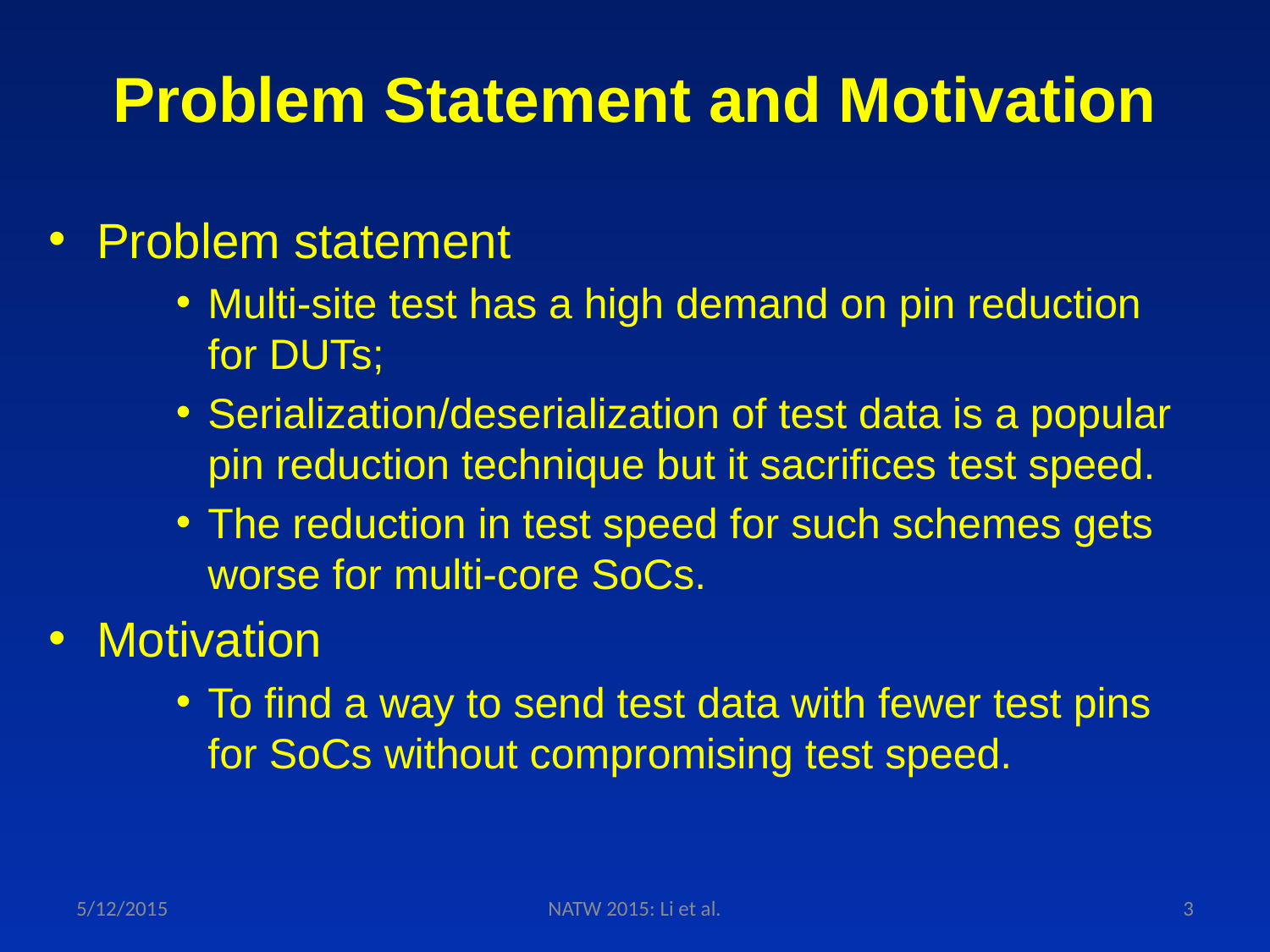

# Problem Statement and Motivation
Problem statement
Multi-site test has a high demand on pin reduction for DUTs;
Serialization/deserialization of test data is a popular pin reduction technique but it sacrifices test speed.
The reduction in test speed for such schemes gets worse for multi-core SoCs.
Motivation
To find a way to send test data with fewer test pins for SoCs without compromising test speed.

5/12/2015
NATW 2015: Li et al.
3